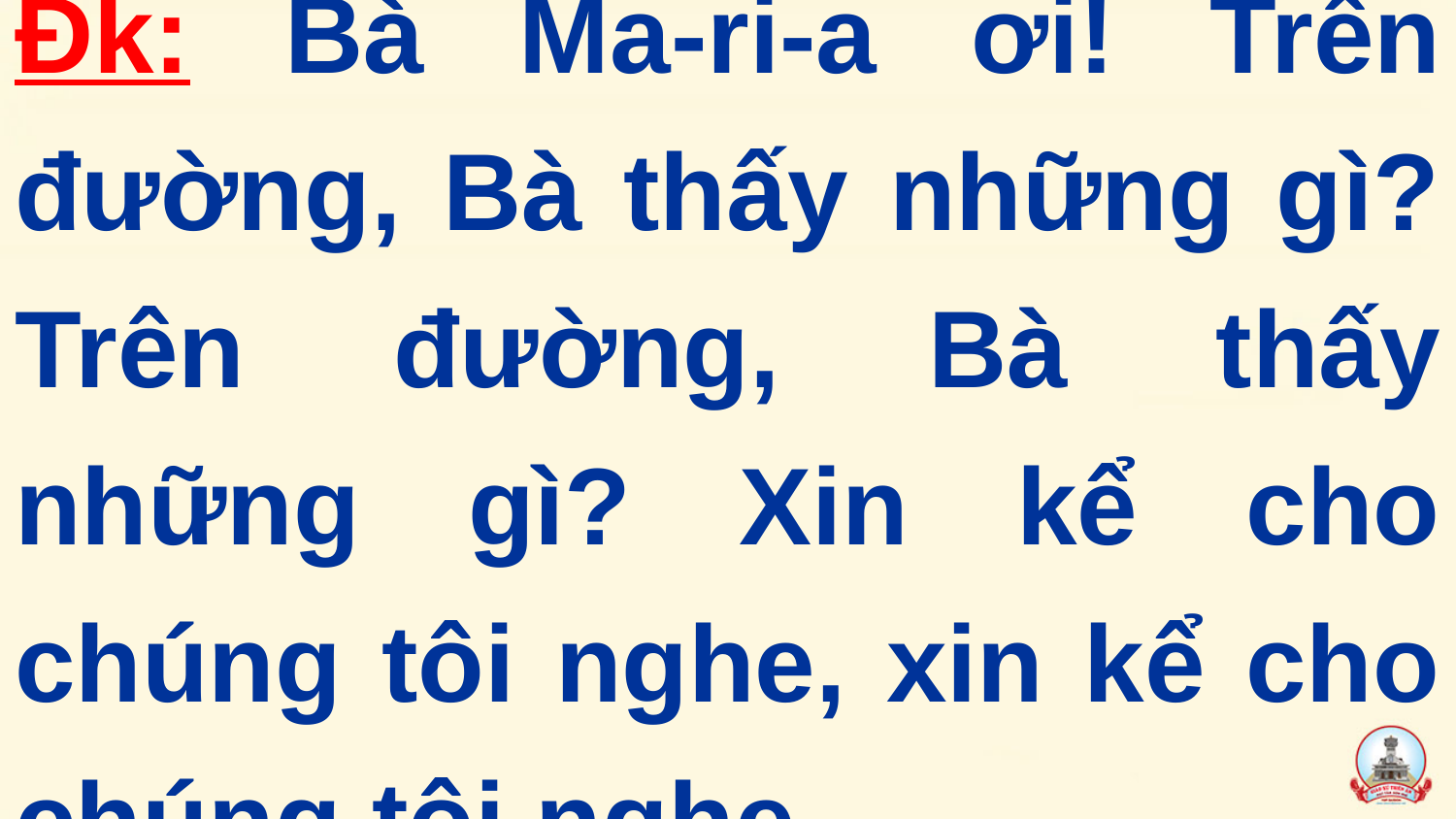

# Đk: Bà Ma-ri-a ơi! Trên đường, Bà thấy những gì? Trên đường, Bà thấy những gì? Xin kể cho chúng tôi nghe, xin kể cho chúng tôi nghe.